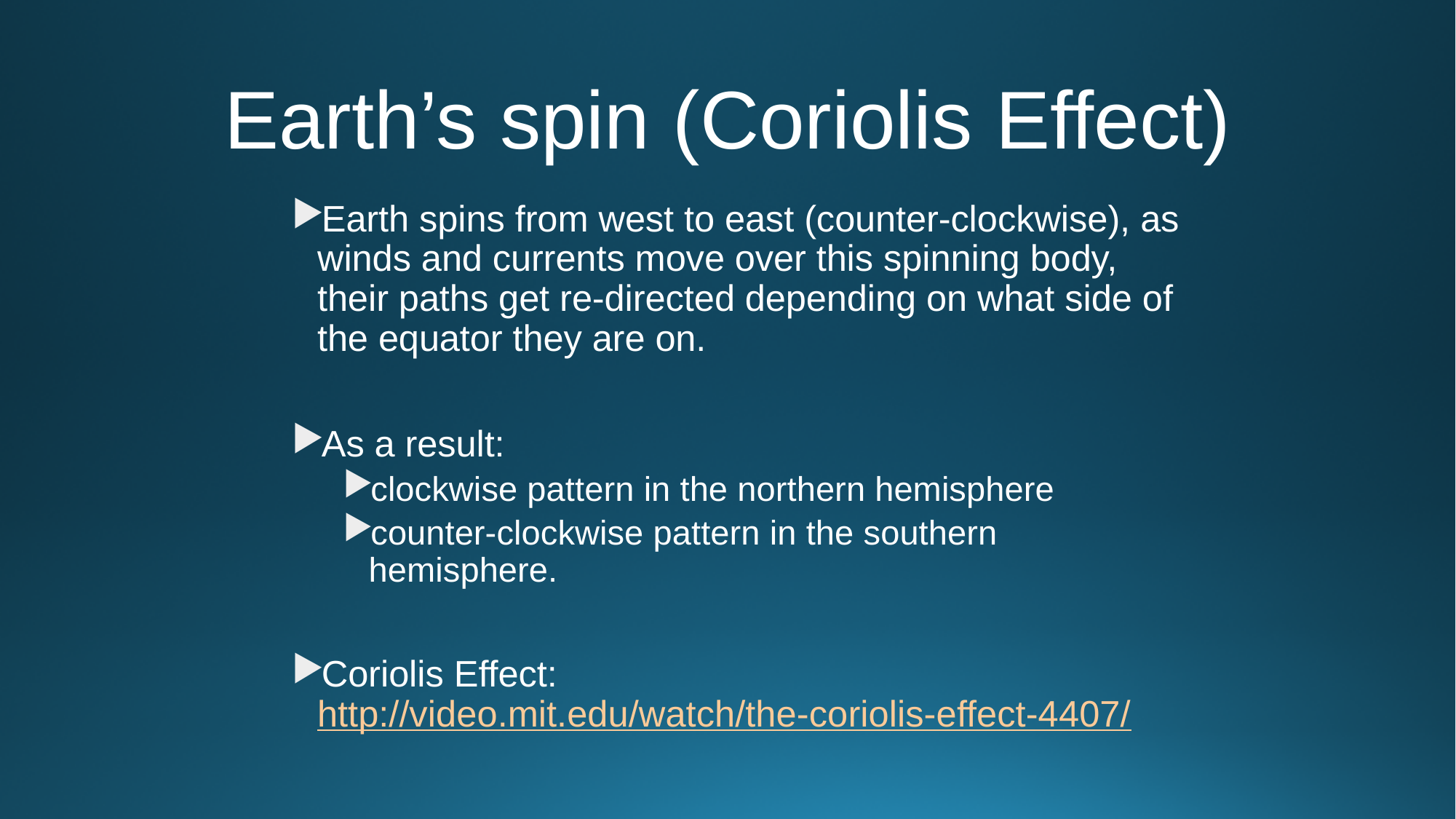

# Earth’s spin (Coriolis Effect)
Earth spins from west to east (counter-clockwise), as winds and currents move over this spinning body, their paths get re-directed depending on what side of the equator they are on.

As a result:
clockwise pattern in the northern hemisphere
counter-clockwise pattern in the southern hemisphere.

Coriolis Effect: http://video.mit.edu/watch/the-coriolis-effect-4407/